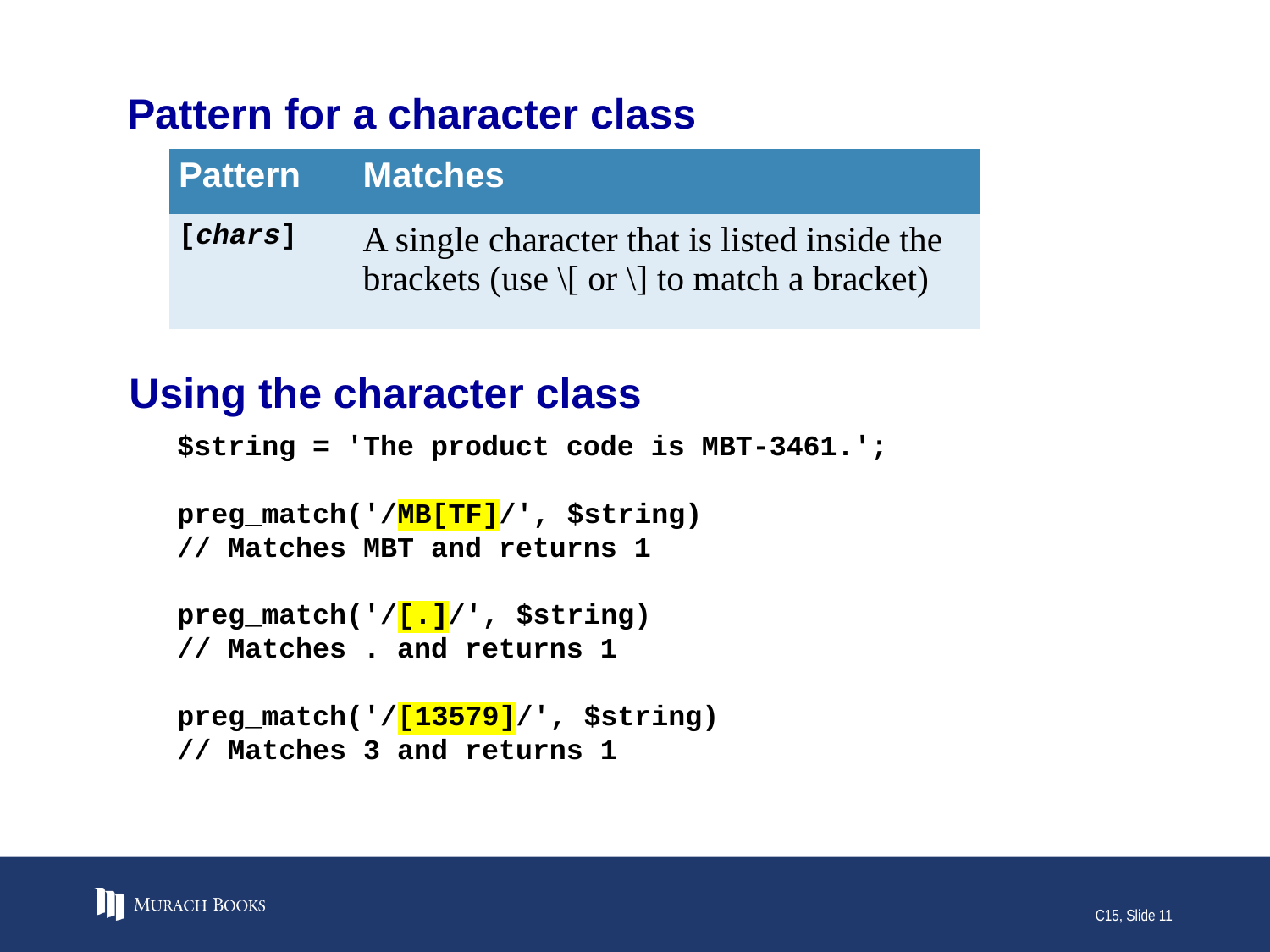

# Pattern for a character class
| Pattern | Matches |
| --- | --- |
| [chars] | A single character that is listed inside the brackets (use \[ or \] to match a bracket) |
Using the character class
$string = 'The product code is MBT-3461.';

preg_match('/MB[TF]/', $string)
// Matches MBT and returns 1

preg_match('/[.]/', $string)
// Matches . and returns 1

preg_match('/[13579]/', $string)
// Matches 3 and returns 1

C15, Slide 11